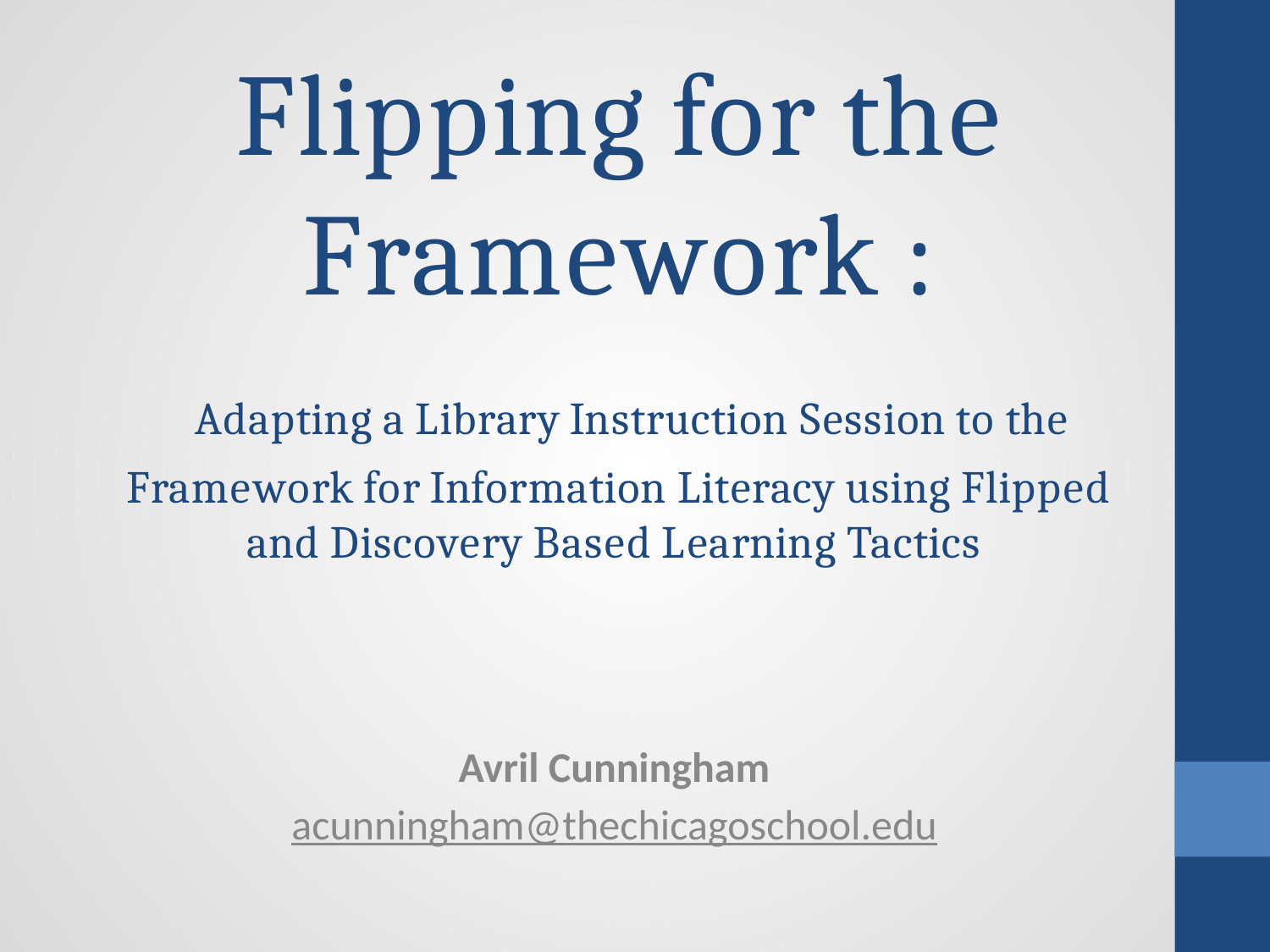

# Flipping for the Framework : Adapting a Library Instruction Session to the Framework for Information Literacy using Flipped and Discovery Based Learning Tactics

Avril Cunningham
acunningham@thechicagoschool.edu